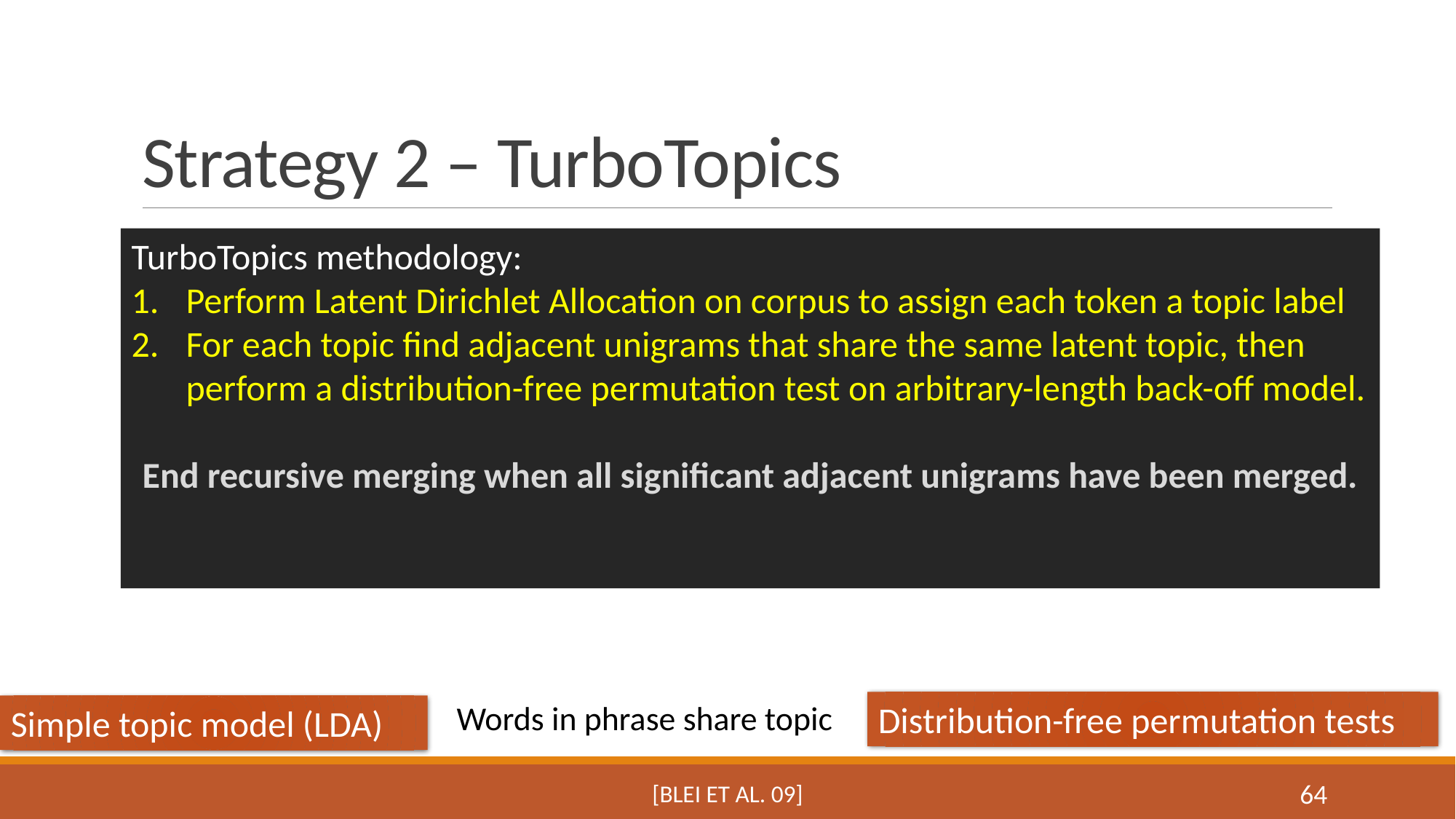

# Strategy 2 – TurboTopics
TurboTopics methodology:
Perform Latent Dirichlet Allocation on corpus to assign each token a topic label
For each topic find adjacent unigrams that share the same latent topic, then perform a distribution-free permutation test on arbitrary-length back-off model.

End recursive merging when all significant adjacent unigrams have been merged.

Distribution-free permutation tests
Words in phrase share topic
Simple topic model (LDA)
[BLEI et al. 09]
64